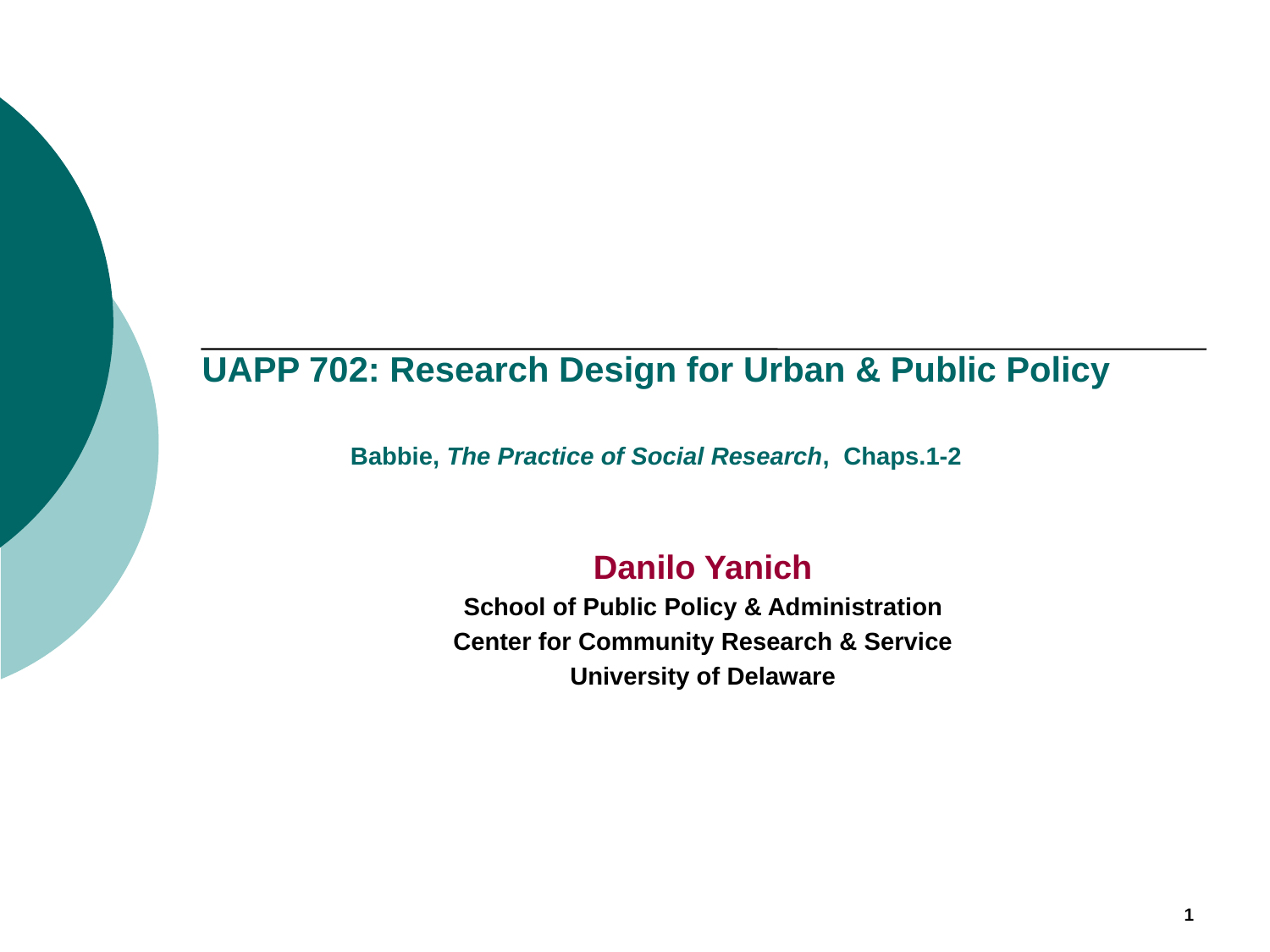

# UAPP 702: Research Design for Urban & Public Policy Babbie, The Practice of Social Research,  Chaps.1-2
Danilo Yanich
School of Public Policy & Administration
Center for Community Research & Service
University of Delaware
1